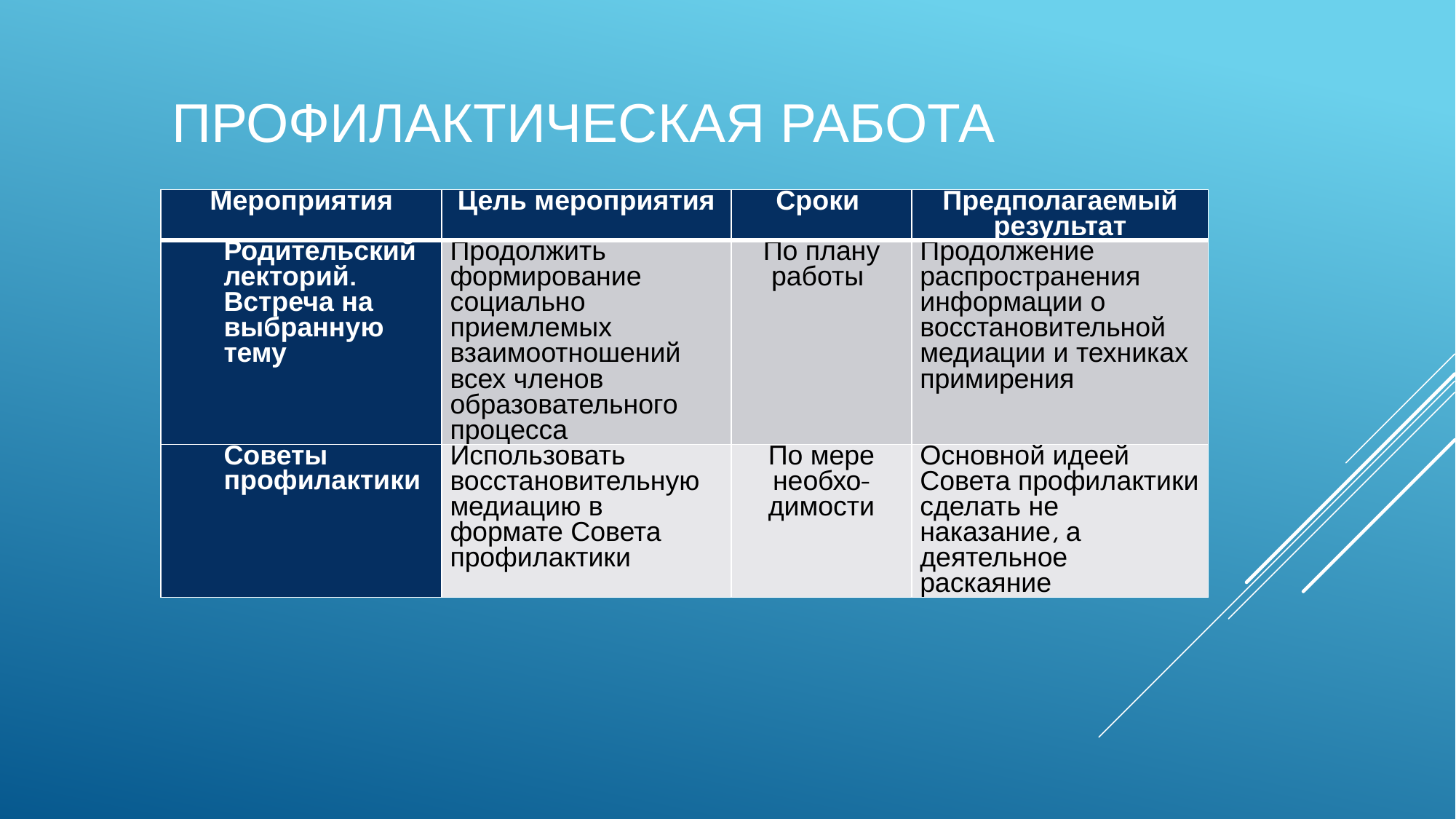

# Профилактическая работа
| Мероприятия | Цель мероприятия | Сроки | Предполагаемый результат |
| --- | --- | --- | --- |
| Родительский лекторий. Встреча на выбранную тему | Продолжить формирование социально приемлемых взаимоотношений всех членов образовательного процесса | По плану работы | Продолжение распространения информации о восстановительной медиации и техниках примирения |
| Советы профилактики | Использовать восстановительную медиацию в формате Совета профилактики | По мере необхо- димости | Основной идеей Совета профилактики сделать не наказание, а деятельное раскаяние |